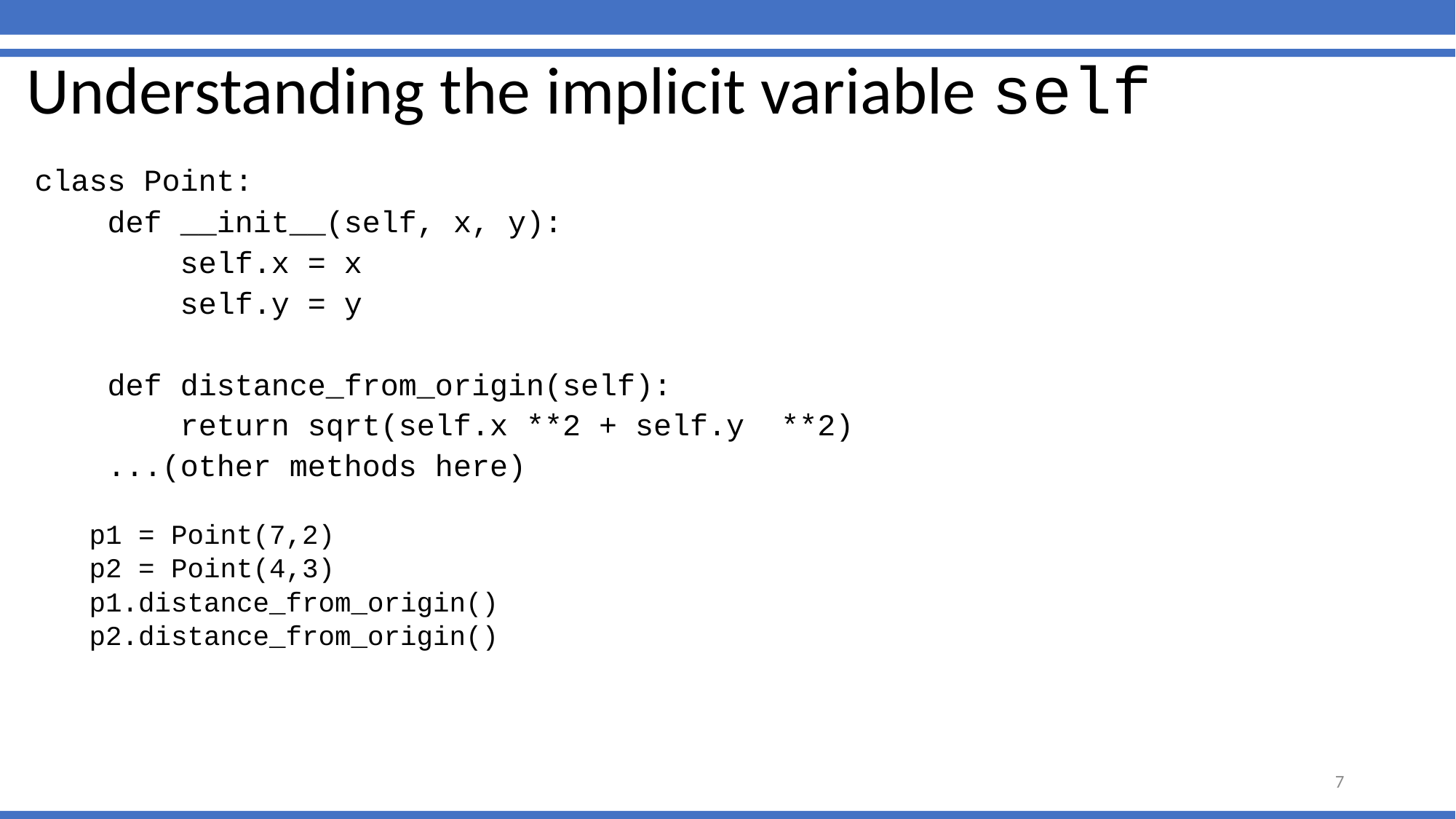

# Understanding the implicit variable self
class Point:
    def __init__(self, x, y):
        self.x = x
        self.y = y

    def distance_from_origin(self):
        return sqrt(self.x **2 + self.y  **2)
    ...(other methods here)

p1 = Point(7,2)
p2 = Point(4,3)
p1.distance_from_origin()
p2.distance_from_origin()
7